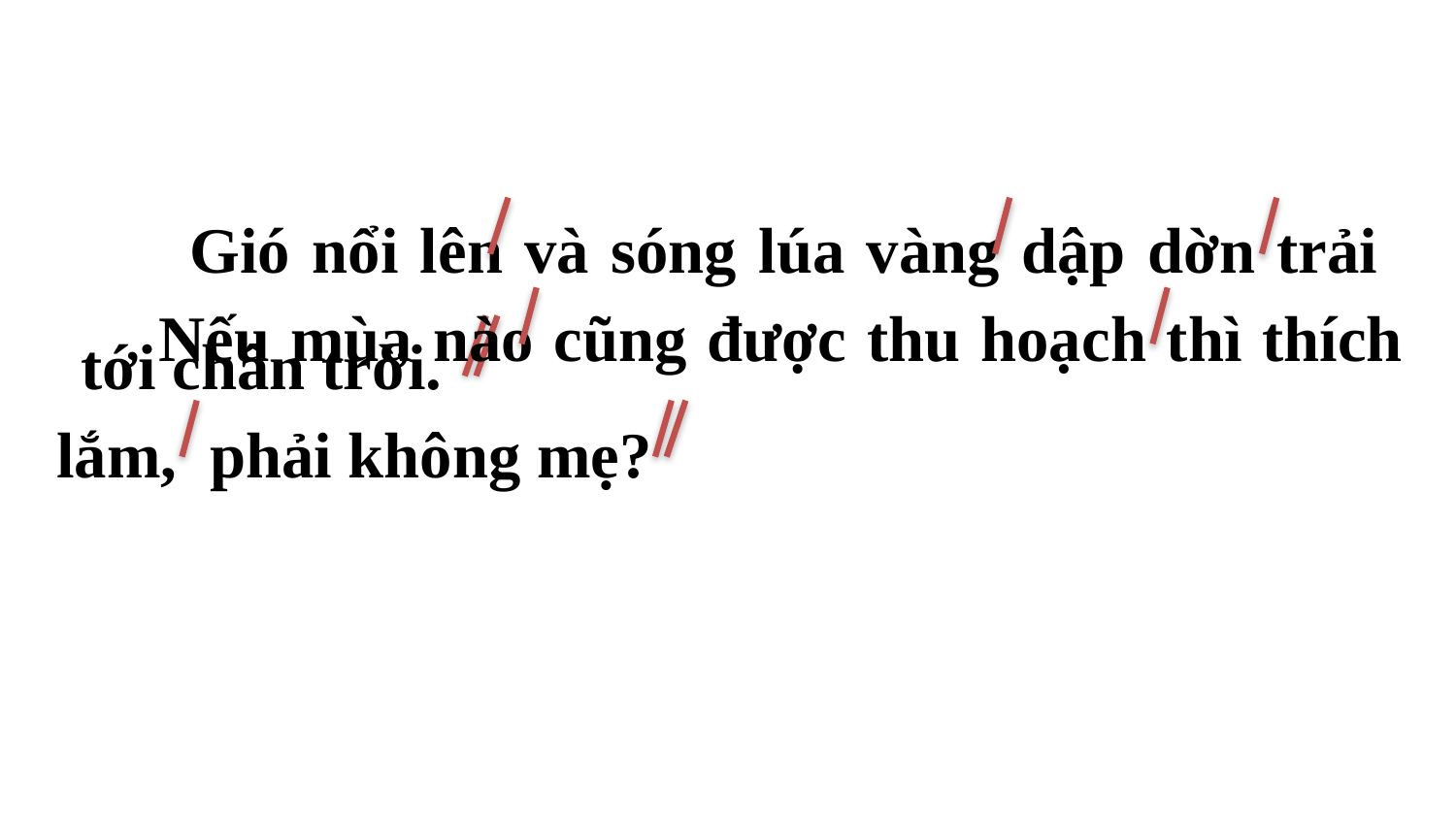

Gió nổi lên và sóng lúa vàng dập dờn trải tới chân trời.
     Nếu mùa nào cũng được thu hoạch thì thích lắm,  phải không mẹ?